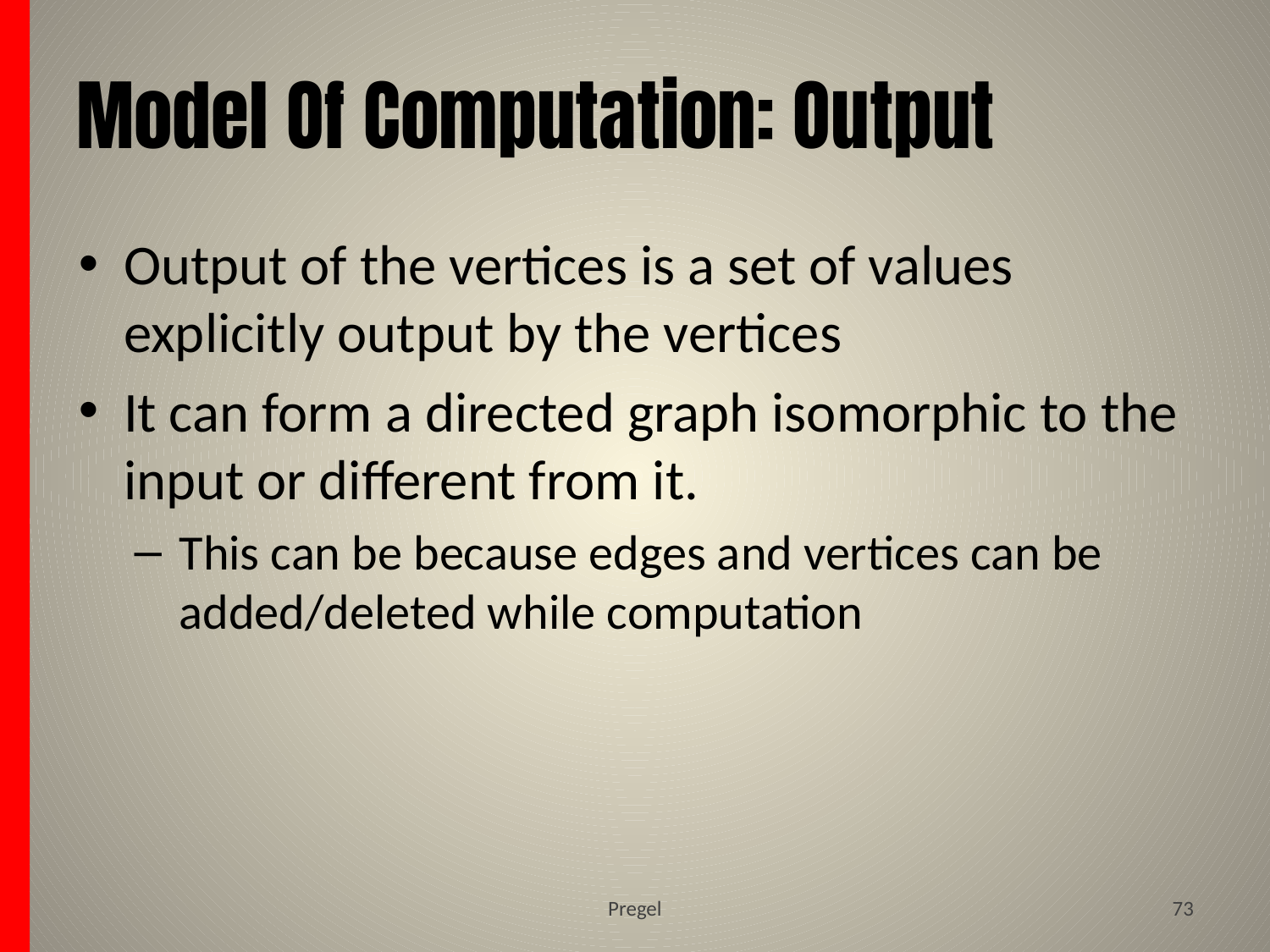

# Model Of Computation: Output
Output of the vertices is a set of values explicitly output by the vertices
It can form a directed graph isomorphic to the input or different from it.
This can be because edges and vertices can be added/deleted while computation

Pregel
73